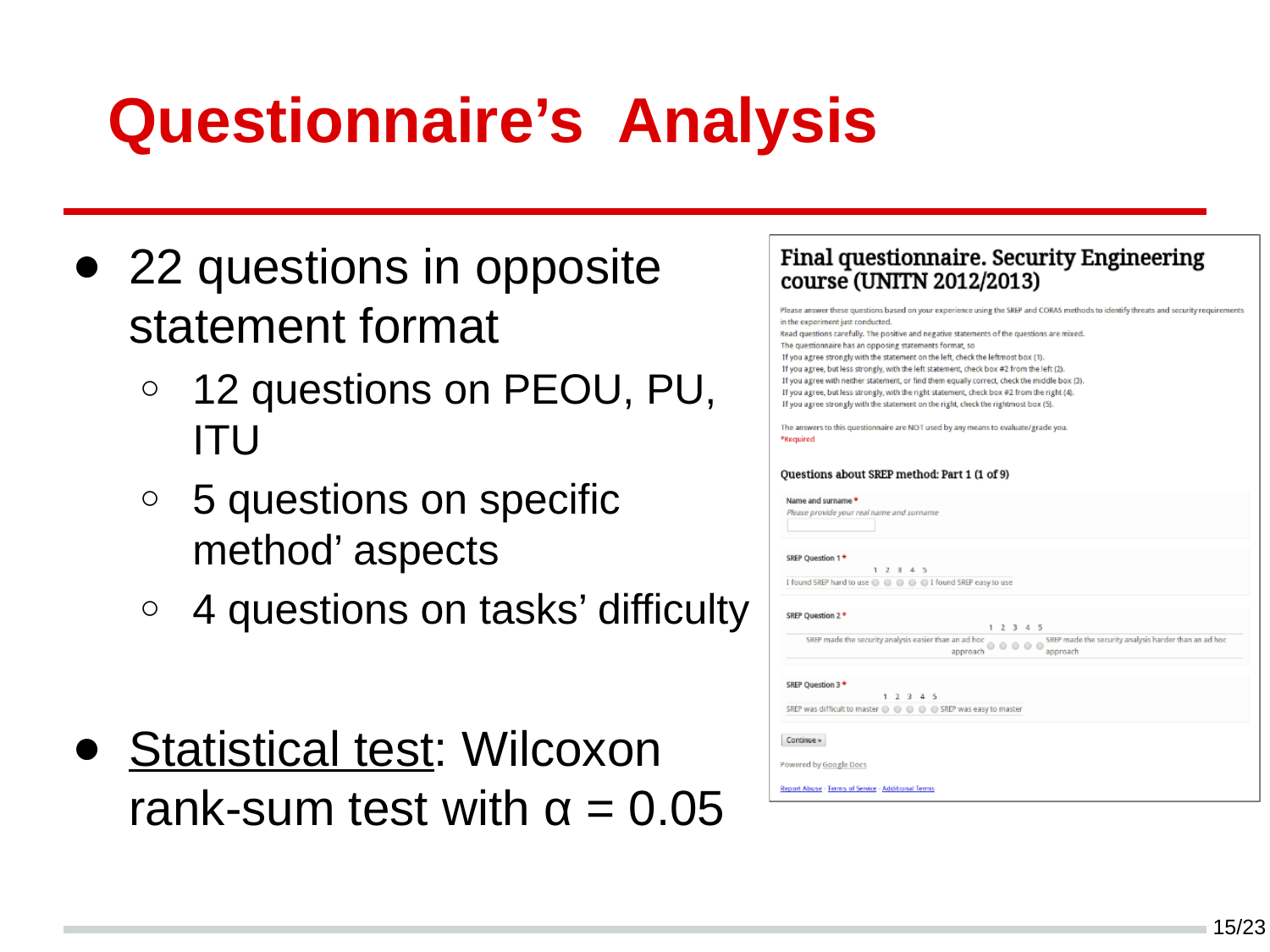

# Questionnaire’s  Analysis
22 questions in opposite statement format
12 questions on PEOU, PU, ITU
5 questions on specific method’ aspects
4 questions on tasks’ difficulty

Statistical test: Wilcoxon rank-sum test with α = 0.05

15/23